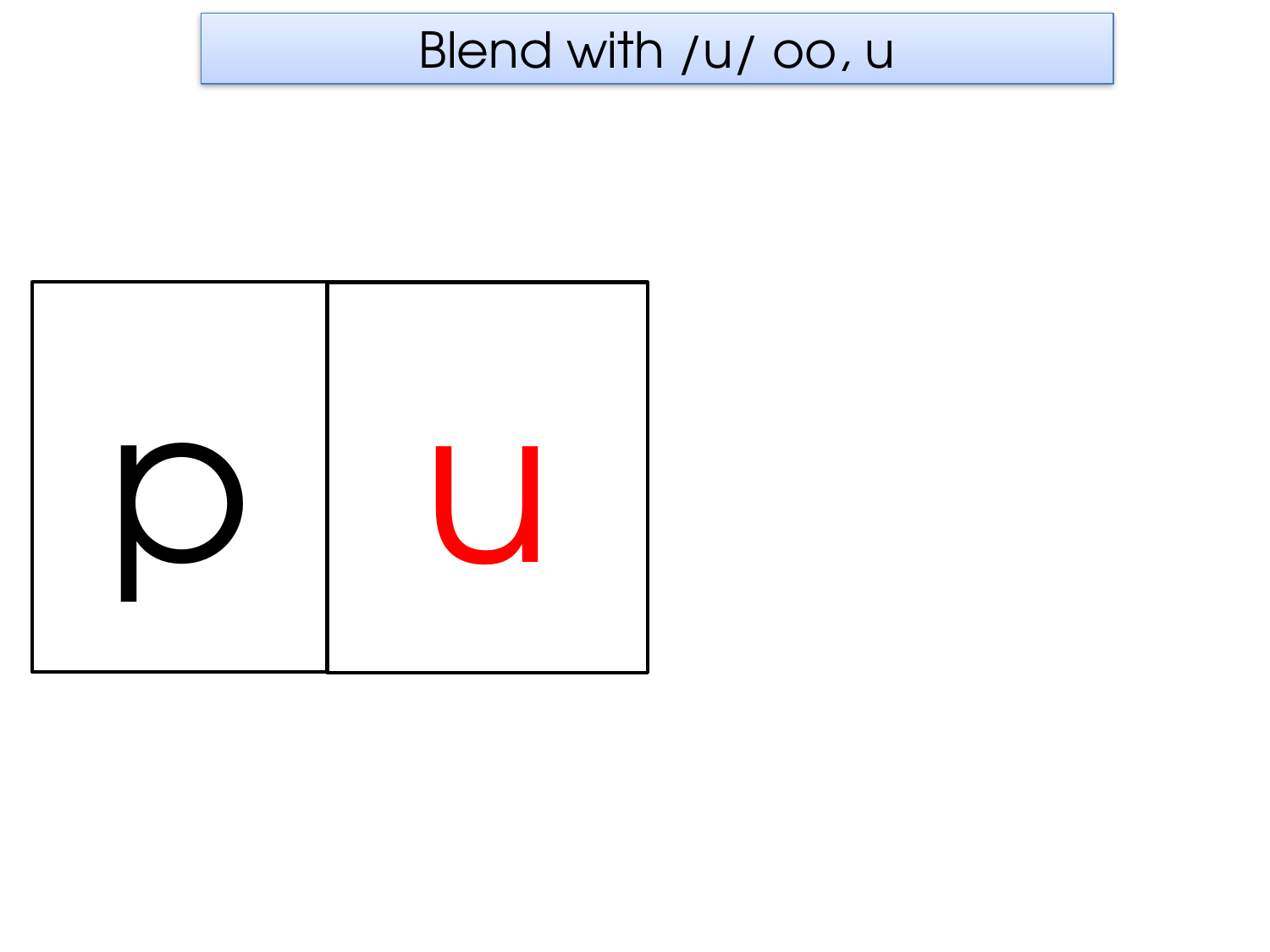

Blend with /u/ oo, u
p
u